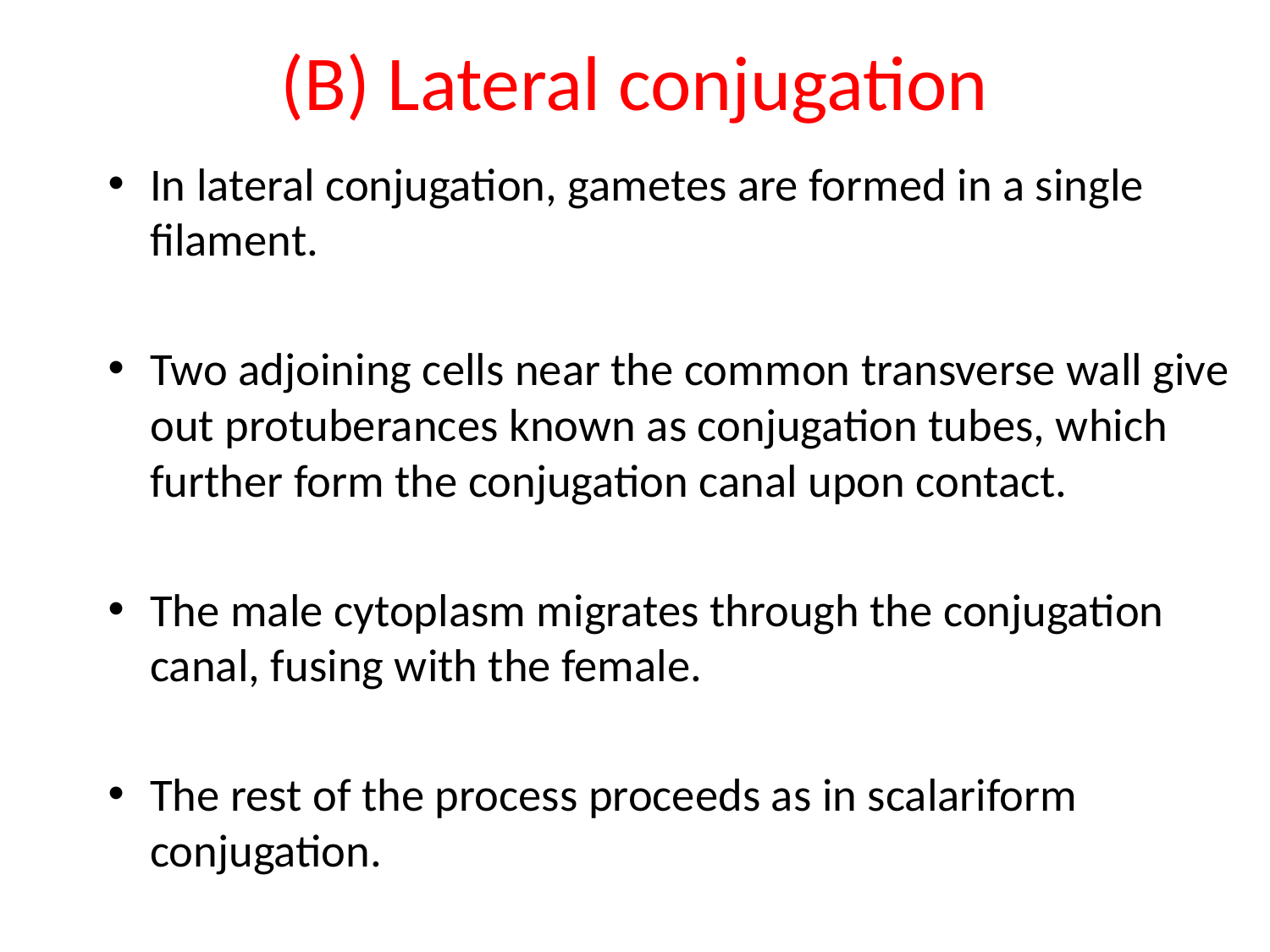

# (B) Lateral conjugation
In lateral conjugation, gametes are formed in a single filament.

Two adjoining cells near the common transverse wall give out protuberances known as conjugation tubes, which further form the conjugation canal upon contact.

The male cytoplasm migrates through the conjugation canal, fusing with the female.

The rest of the process proceeds as in scalariform conjugation.